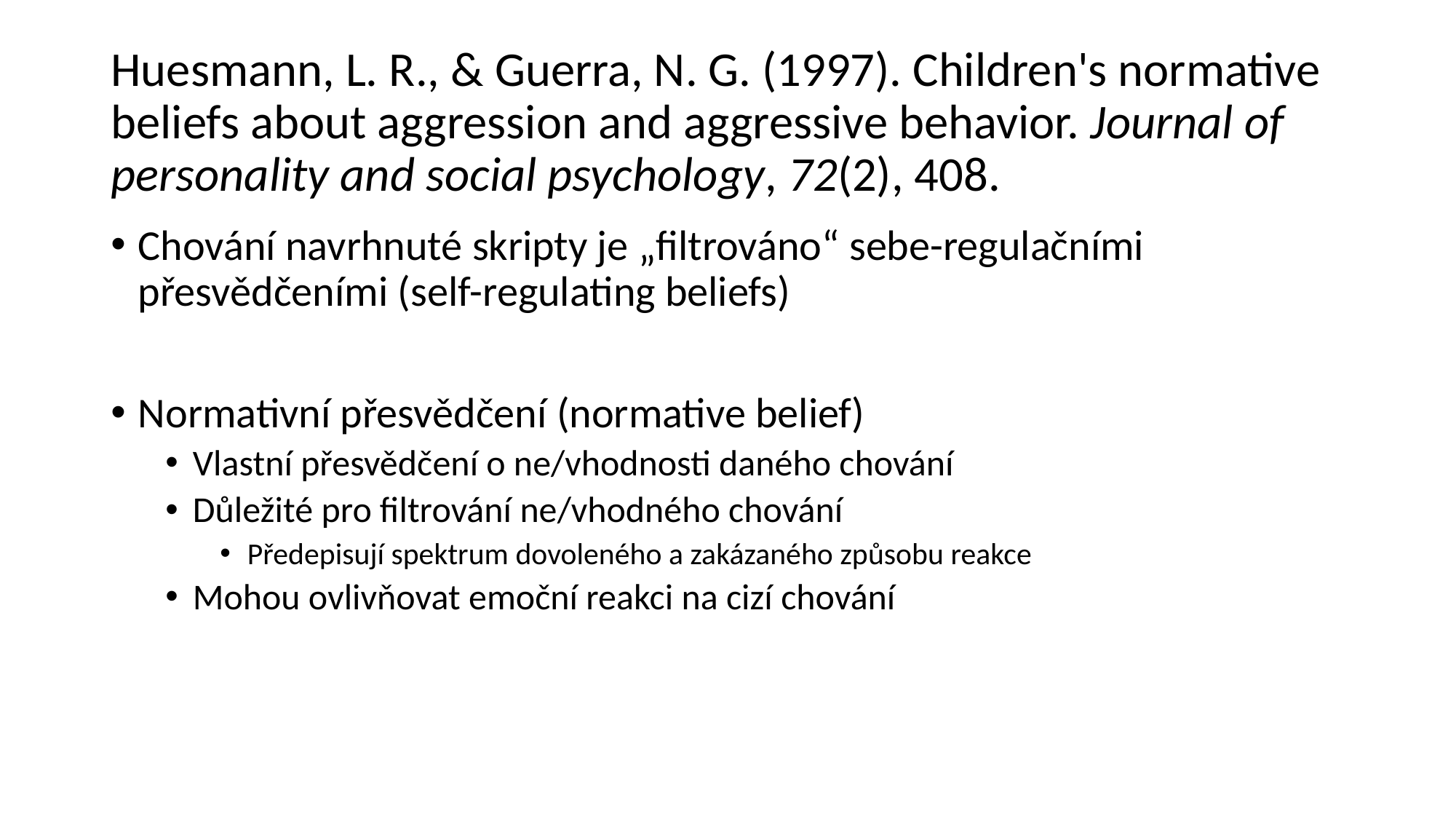

# Huesmann, L. R., & Guerra, N. G. (1997). Children's normative beliefs about aggression and aggressive behavior. Journal of personality and social psychology, 72(2), 408.
Chování navrhnuté skripty je „filtrováno“ sebe-regulačními přesvědčeními (self-regulating beliefs)

Normativní přesvědčení (normative belief)
Vlastní přesvědčení o ne/vhodnosti daného chování
Důležité pro filtrování ne/vhodného chování
Předepisují spektrum dovoleného a zakázaného způsobu reakce
Mohou ovlivňovat emoční reakci na cizí chování